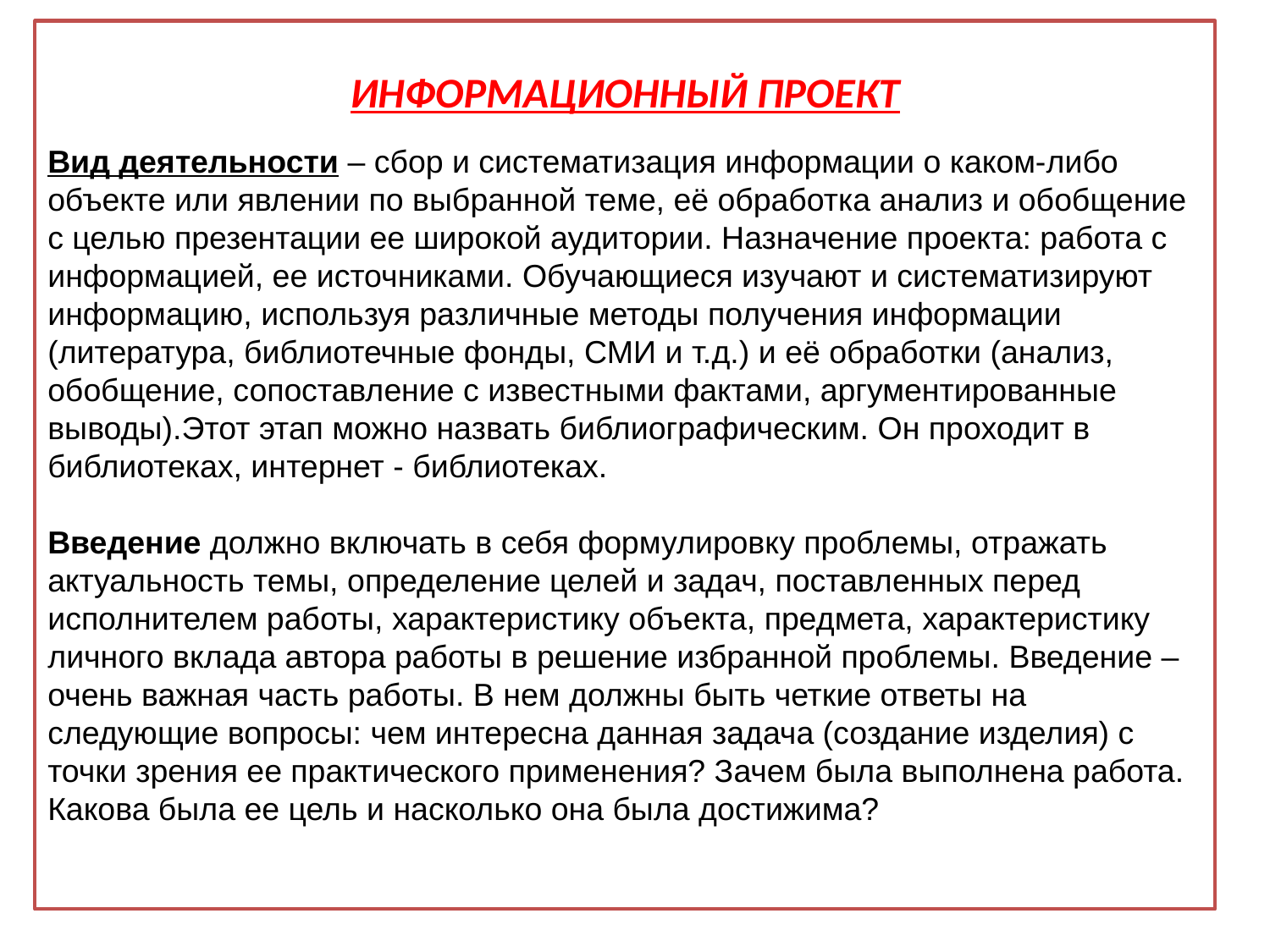

ИНФОРМАЦИОННЫЙ ПРОЕКТ

Вид деятельности – сбор и систематизация информации о каком-либо объекте или явлении по выбранной теме, её обработка анализ и обобщение с целью презентации ее широкой аудитории. Назначение проекта: работа с информацией, ее источниками. Обучающиеся изучают и систематизируют информацию, используя различные методы получения информации (литература, библиотечные фонды, СМИ и т.д.) и её обработки (анализ, обобщение, сопоставление с известными фактами, аргументированные выводы).Этот этап можно назвать библиографическим. Он проходит в библиотеках, интернет - библиотеках.

Введение должно включать в себя формулировку проблемы, отражать актуальность темы, определение целей и задач, поставленных перед исполнителем работы, характеристику объекта, предмета, характеристику личного вклада автора работы в решение избранной проблемы. Введение – очень важная часть работы. В нем должны быть четкие ответы на следующие вопросы: чем интересна данная задача (создание изделия) с точки зрения ее практического применения? Зачем была выполнена работа. Какова была ее цель и насколько она была достижима?